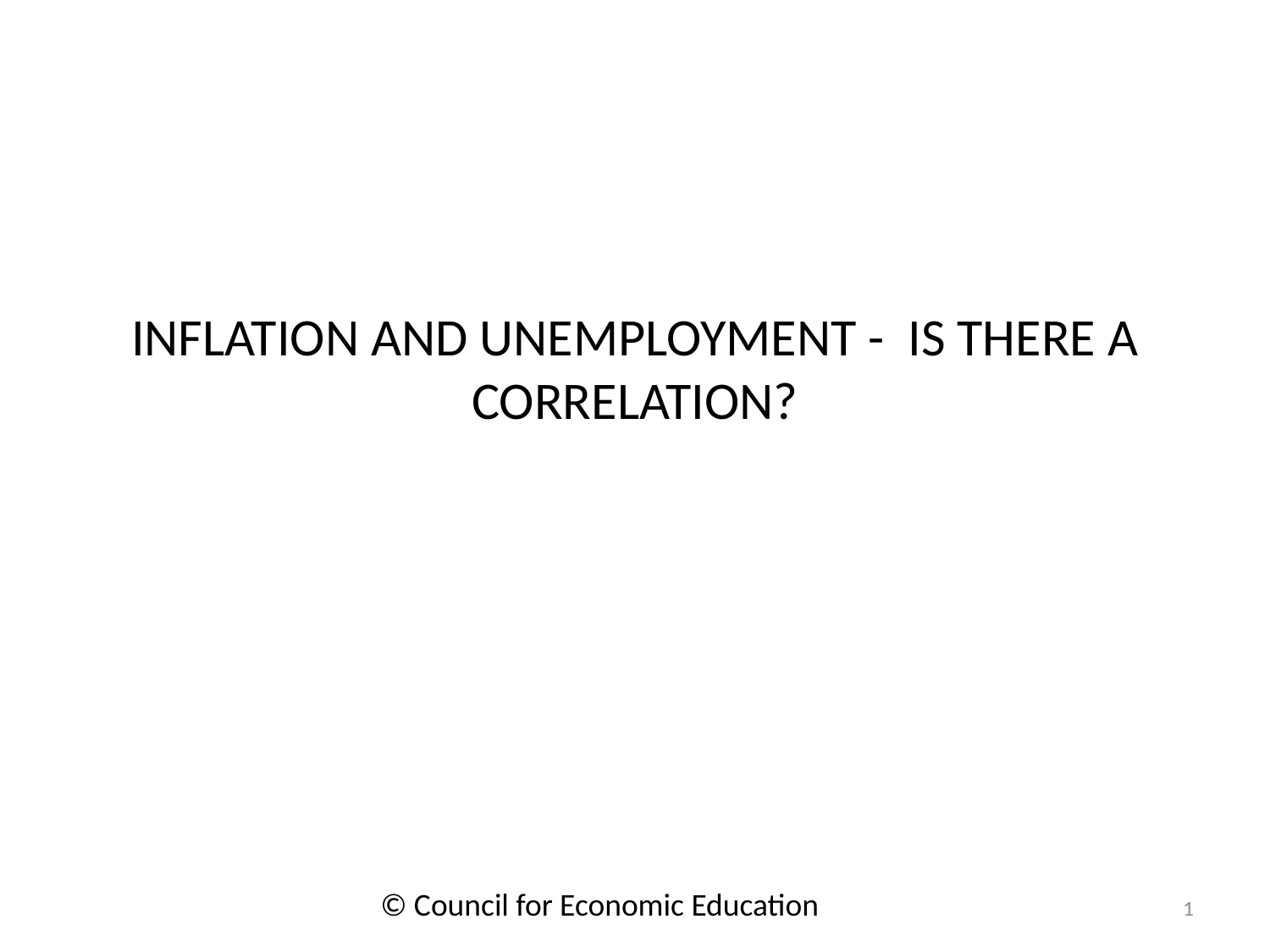

# INFLATION AND UNEMPLOYMENT -  IS THERE A CORRELATION?
© Council for Economic Education
1